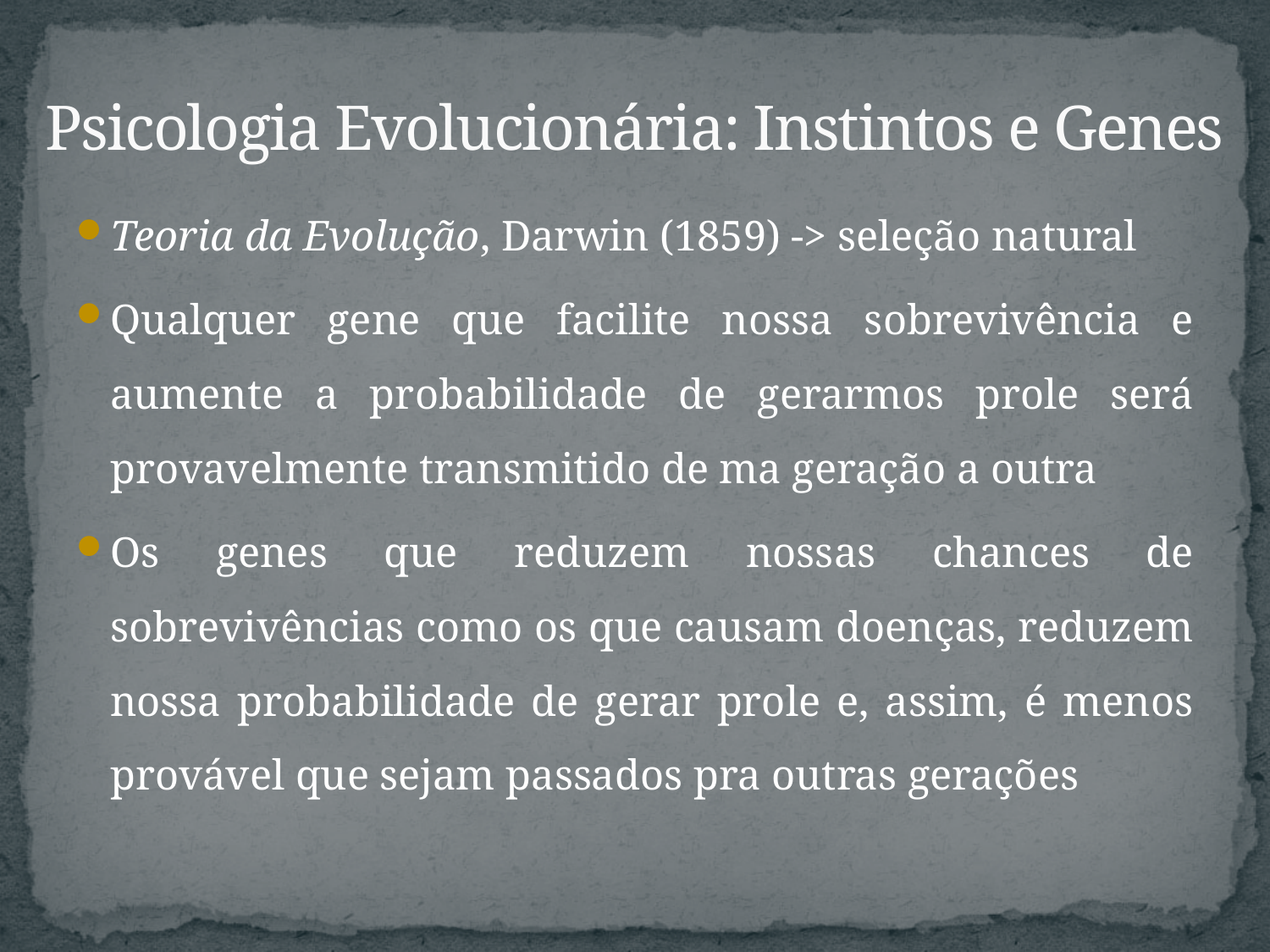

# Psicologia Evolucionária: Instintos e Genes
Teoria da Evolução, Darwin (1859) -> seleção natural
Qualquer gene que facilite nossa sobrevivência e aumente a probabilidade de gerarmos prole será provavelmente transmitido de ma geração a outra
Os genes que reduzem nossas chances de sobrevivências como os que causam doenças, reduzem nossa probabilidade de gerar prole e, assim, é menos provável que sejam passados pra outras gerações